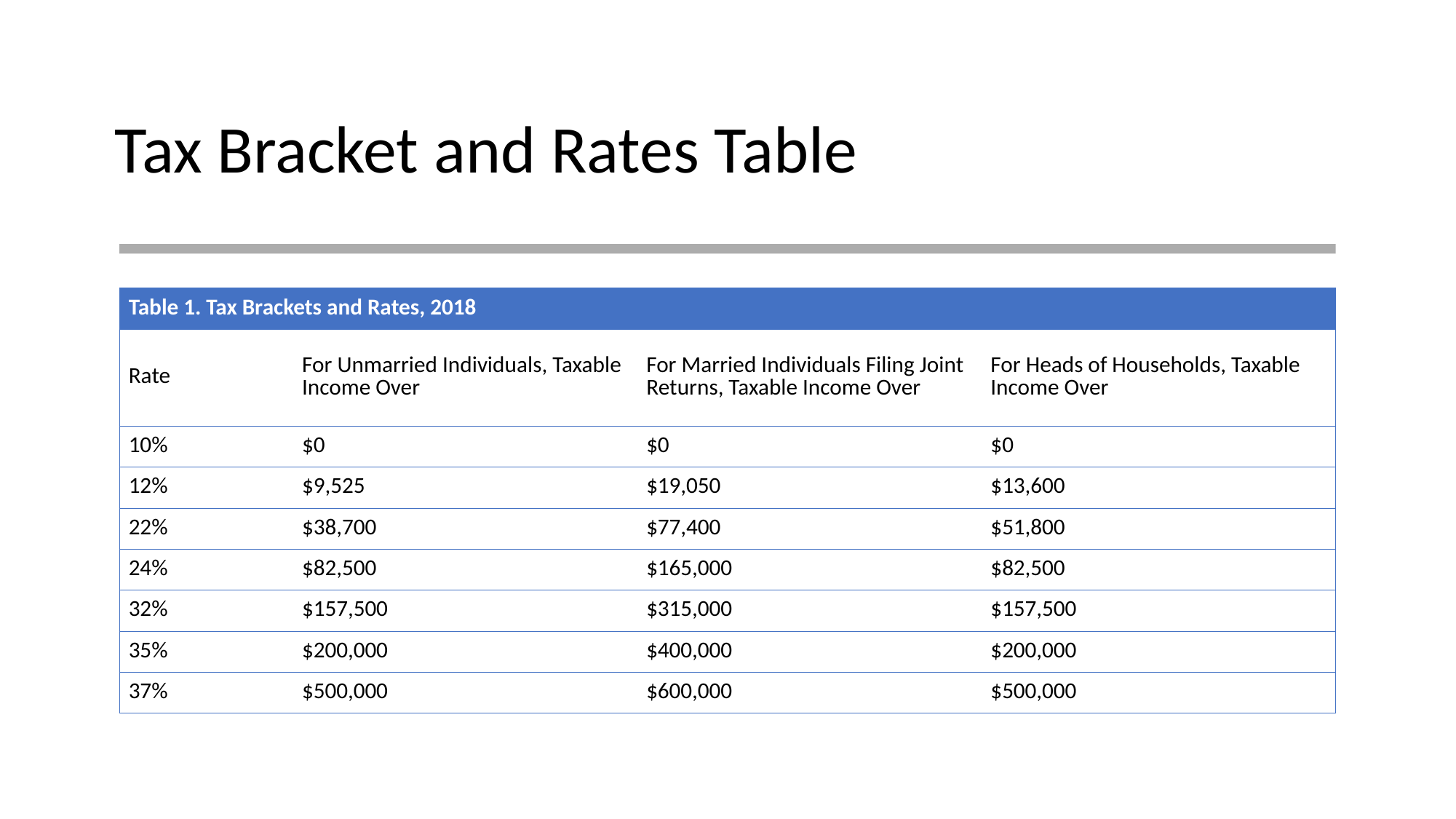

# Tax Bracket and Rates Table

| Table 1. Tax Brackets and Rates, 2018 |  |  |  |
| --- | --- | --- | --- |
| Rate | For Unmarried Individuals, Taxable Income Over | For Married Individuals Filing Joint Returns, Taxable Income Over | For Heads of Households, Taxable Income Over |
| 10% | $0 | $0 | $0 |
| 12% | $9,525 | $19,050 | $13,600 |
| 22% | $38,700 | $77,400 | $51,800 |
| 24% | $82,500 | $165,000 | $82,500 |
| 32% | $157,500 | $315,000 | $157,500 |
| 35% | $200,000 | $400,000 | $200,000 |
| 37% | $500,000 | $600,000 | $500,000 |